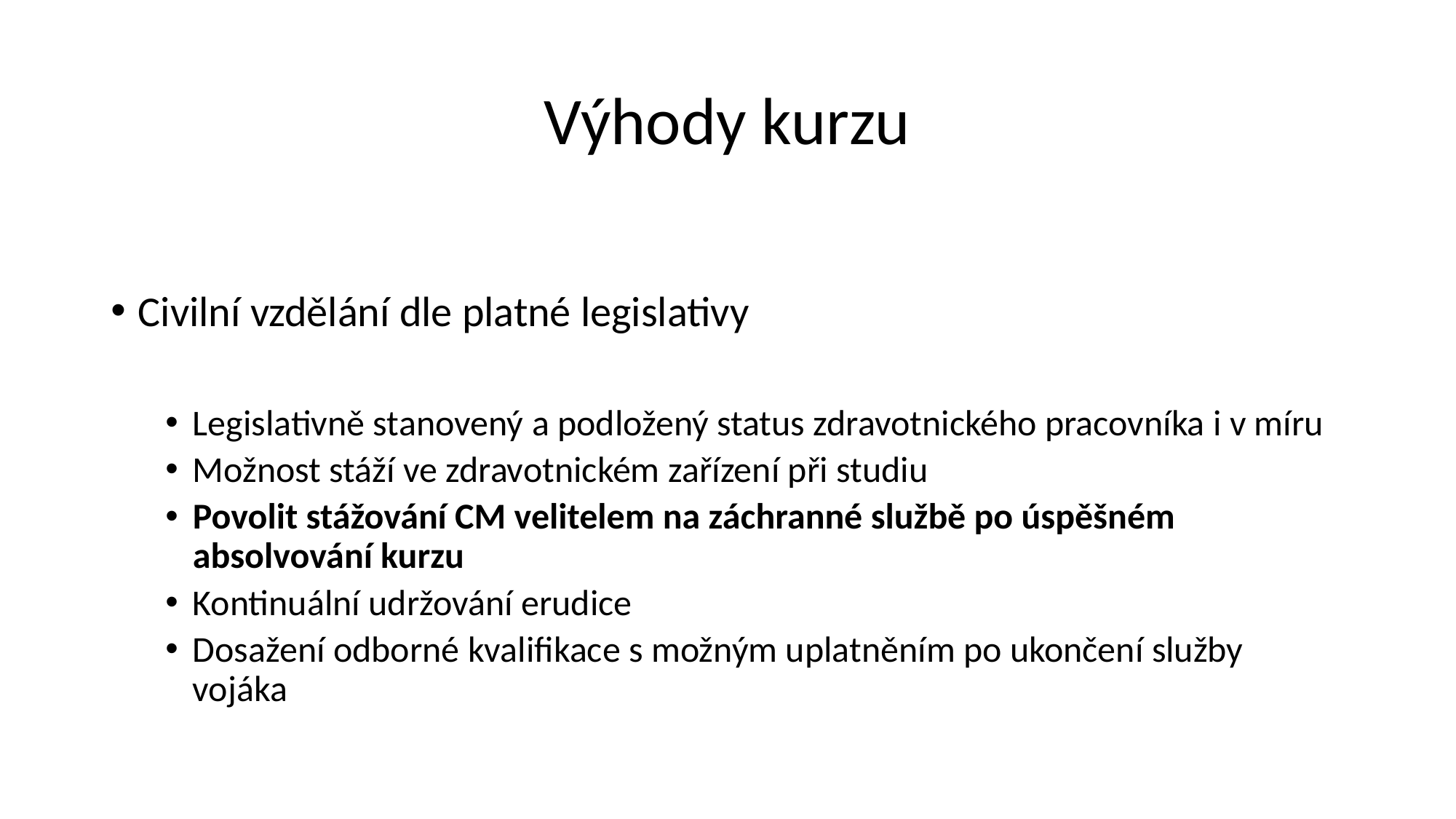

# Výhody kurzu

Civilní vzdělání dle platné legislativy

Legislativně stanovený a podložený status zdravotnického pracovníka i v míru
Možnost stáží ve zdravotnickém zařízení při studiu
Povolit stážování CM velitelem na záchranné službě po úspěšném absolvování kurzu
Kontinuální udržování erudice
Dosažení odborné kvalifikace s možným uplatněním po ukončení služby vojáka